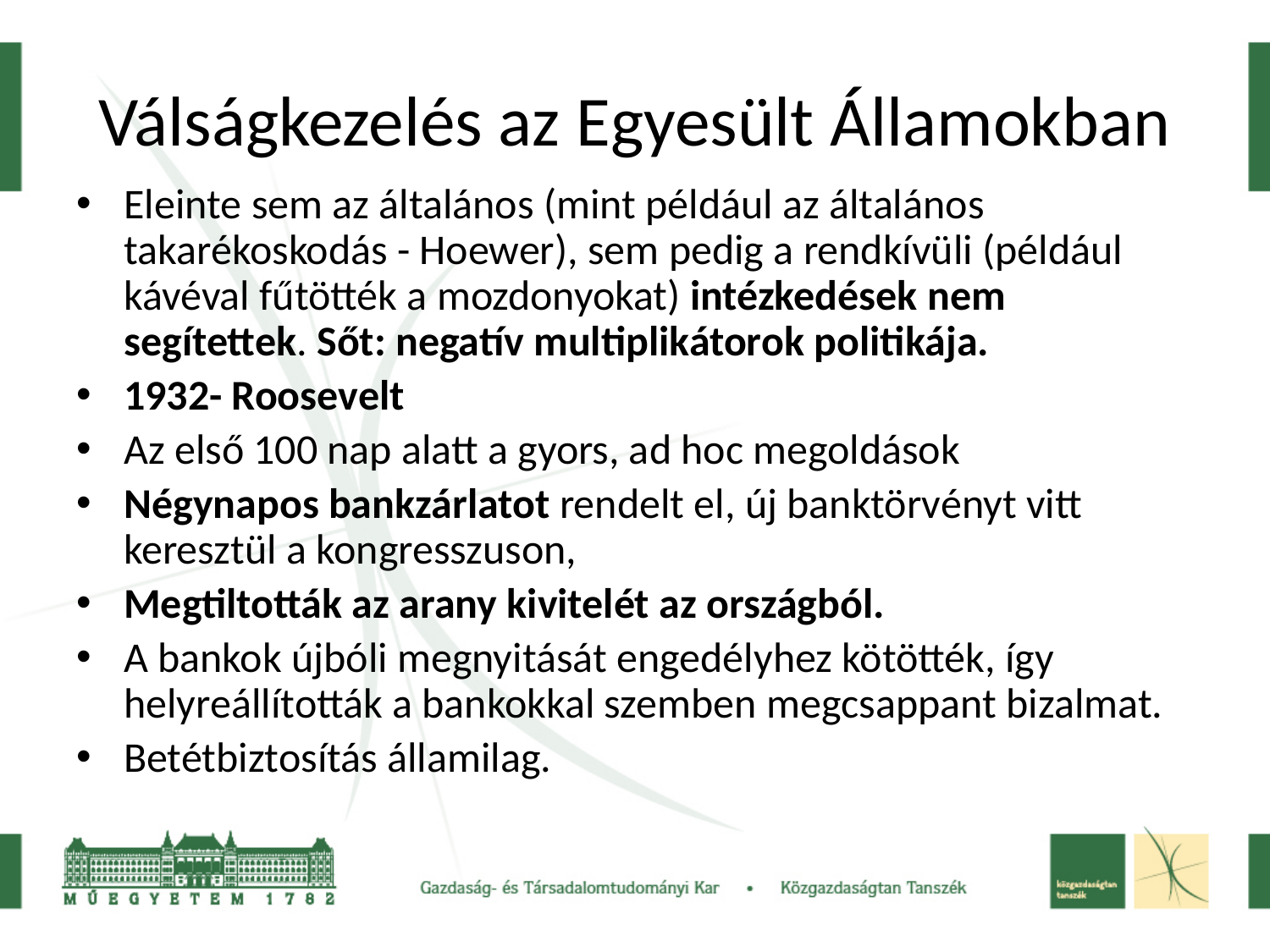

# Válságkezelés az Egyesült Államokban
Eleinte sem az általános (mint például az általános takarékoskodás - Hoewer), sem pedig a rendkívüli (például kávéval fűtötték a mozdonyokat) intézkedések nem segítettek. Sőt: negatív multiplikátorok politikája.
1932- Roosevelt
Az első 100 nap alatt a gyors, ad hoc megoldások
Négynapos bankzárlatot rendelt el, új banktörvényt vitt keresztül a kongresszuson,
Megtiltották az arany kivitelét az országból.
A bankok újbóli megnyitását engedélyhez kötötték, így helyreállították a bankokkal szemben megcsappant bizalmat.
Betétbiztosítás államilag.